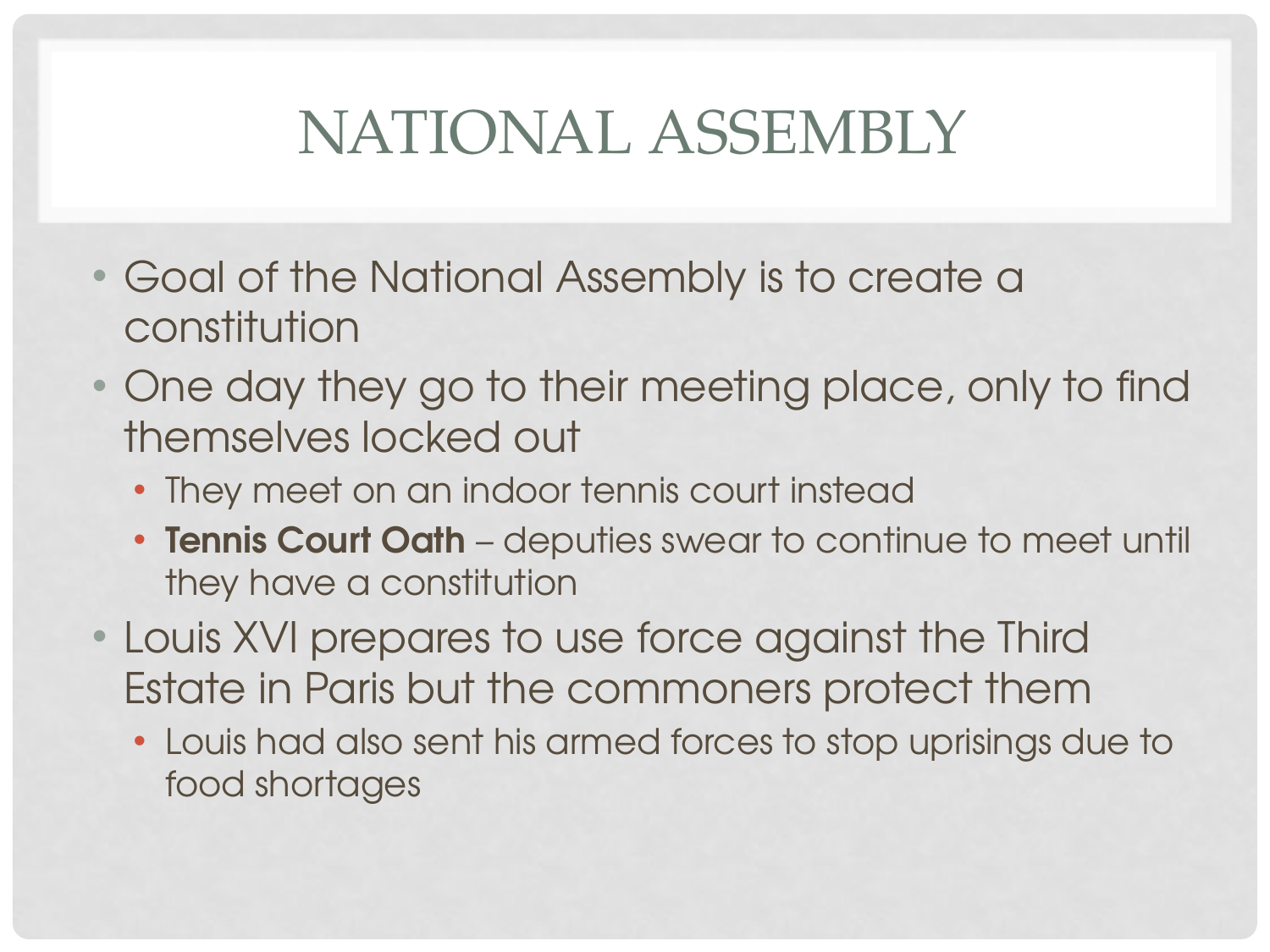

# National Assembly
Goal of the National Assembly is to create a constitution
One day they go to their meeting place, only to find themselves locked out
They meet on an indoor tennis court instead
Tennis Court Oath – deputies swear to continue to meet until they have a constitution
Louis XVI prepares to use force against the Third Estate in Paris but the commoners protect them
Louis had also sent his armed forces to stop uprisings due to food shortages